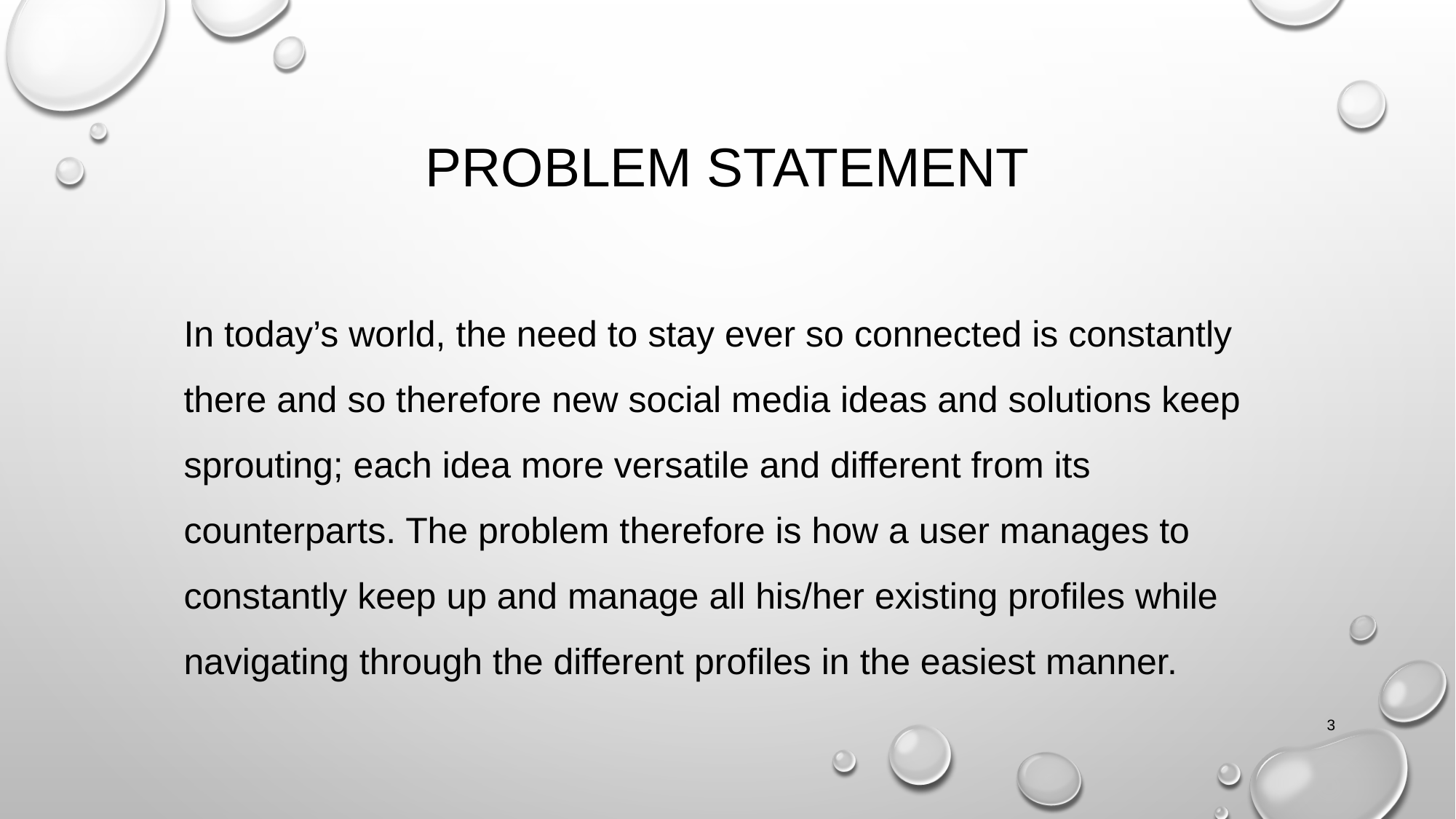

# Problem statement
In today’s world, the need to stay ever so connected is constantly there and so therefore new social media ideas and solutions keep sprouting; each idea more versatile and different from its counterparts. The problem therefore is how a user manages to constantly keep up and manage all his/her existing profiles while navigating through the different profiles in the easiest manner.
3